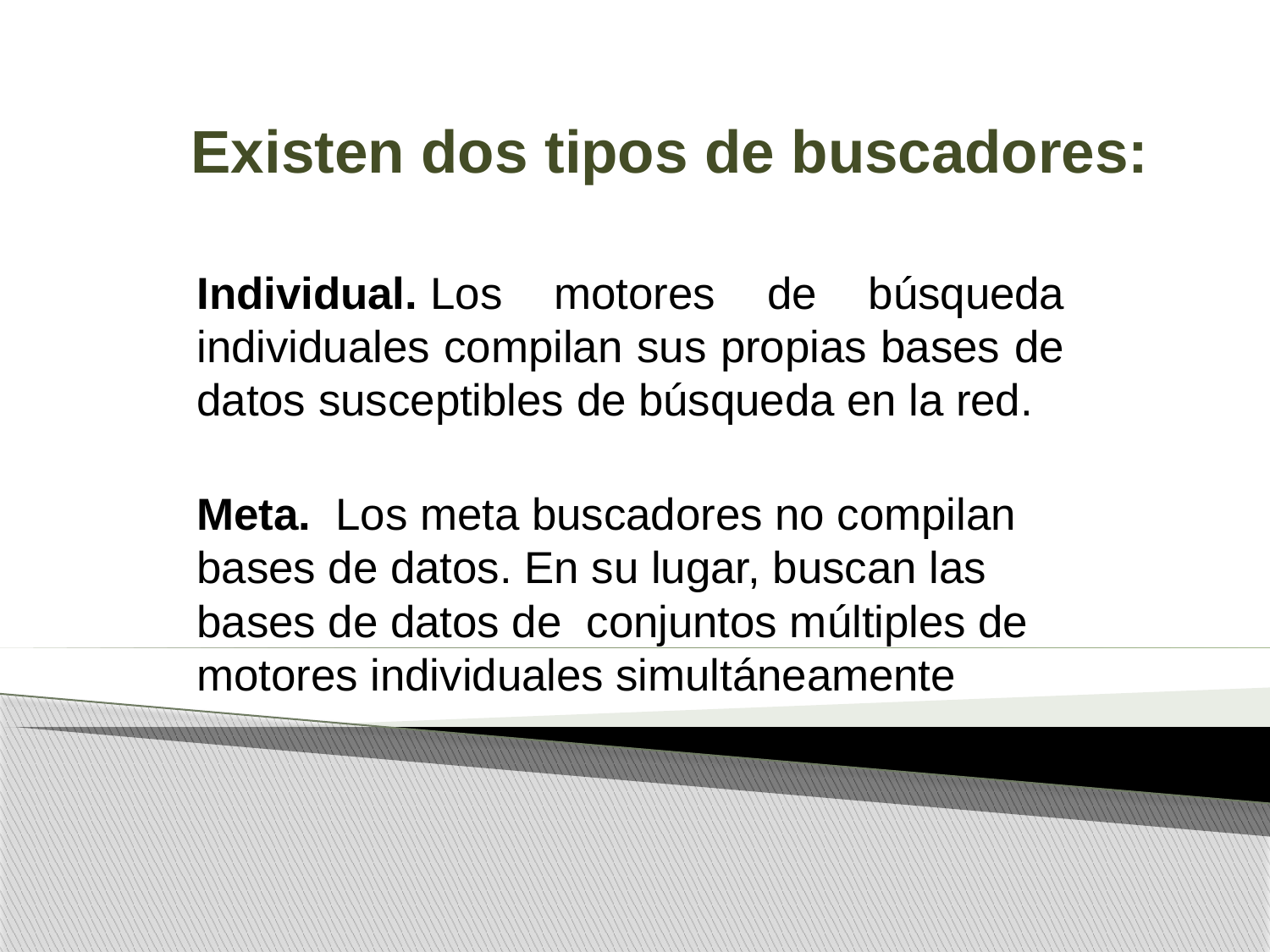

# Existen dos tipos de buscadores:
Individual. Los motores de búsqueda individuales compilan sus propias bases de datos susceptibles de búsqueda en la red.
Meta.  Los meta buscadores no compilan bases de datos. En su lugar, buscan las bases de datos de  conjuntos múltiples de motores individuales simultáneamente